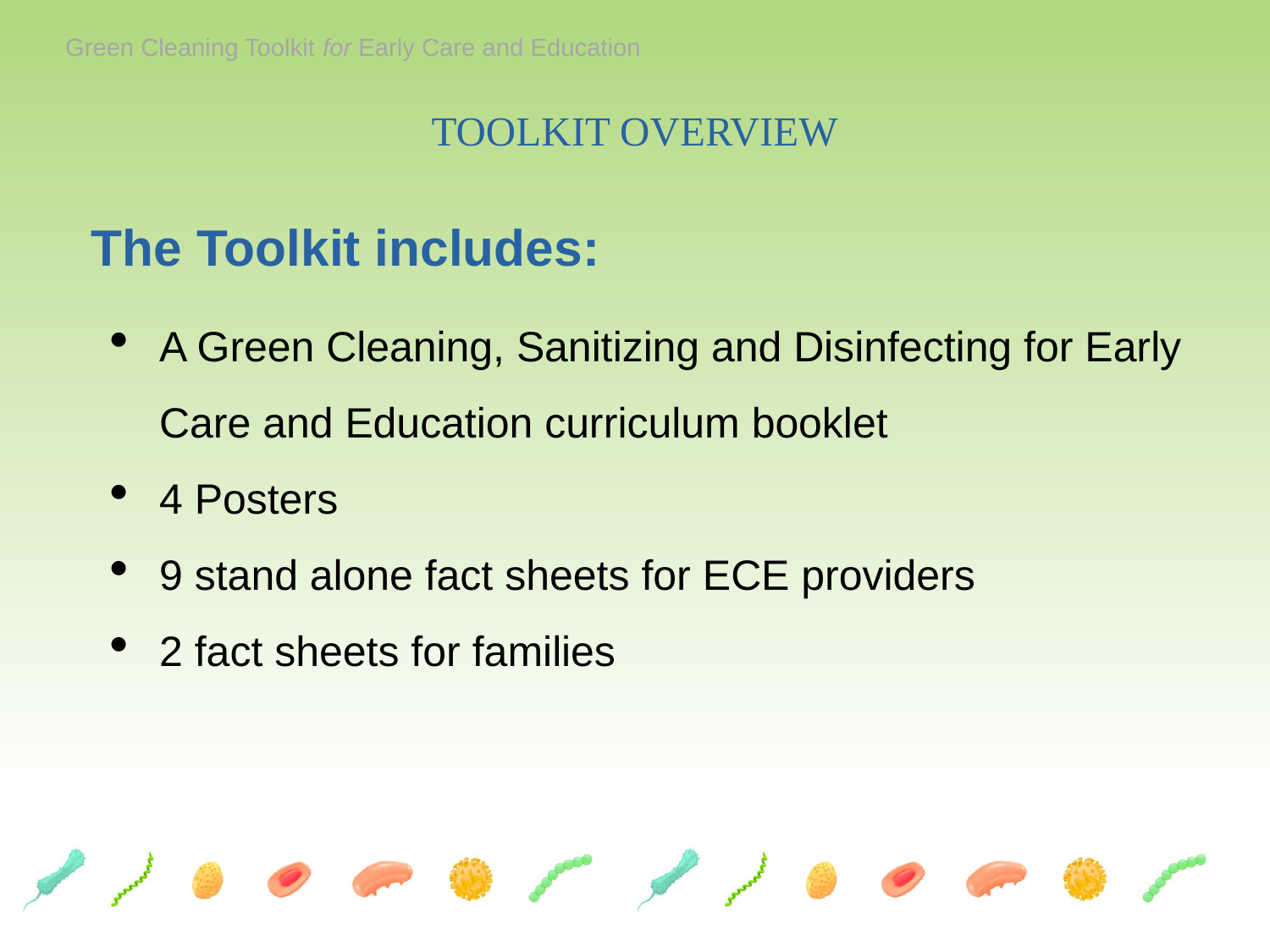

# ToolkiT OVERVIEW
The Toolkit includes:
A Green Cleaning, Sanitizing and Disinfecting for Early Care and Education curriculum booklet
4 Posters
9 stand alone fact sheets for ECE providers
2 fact sheets for families